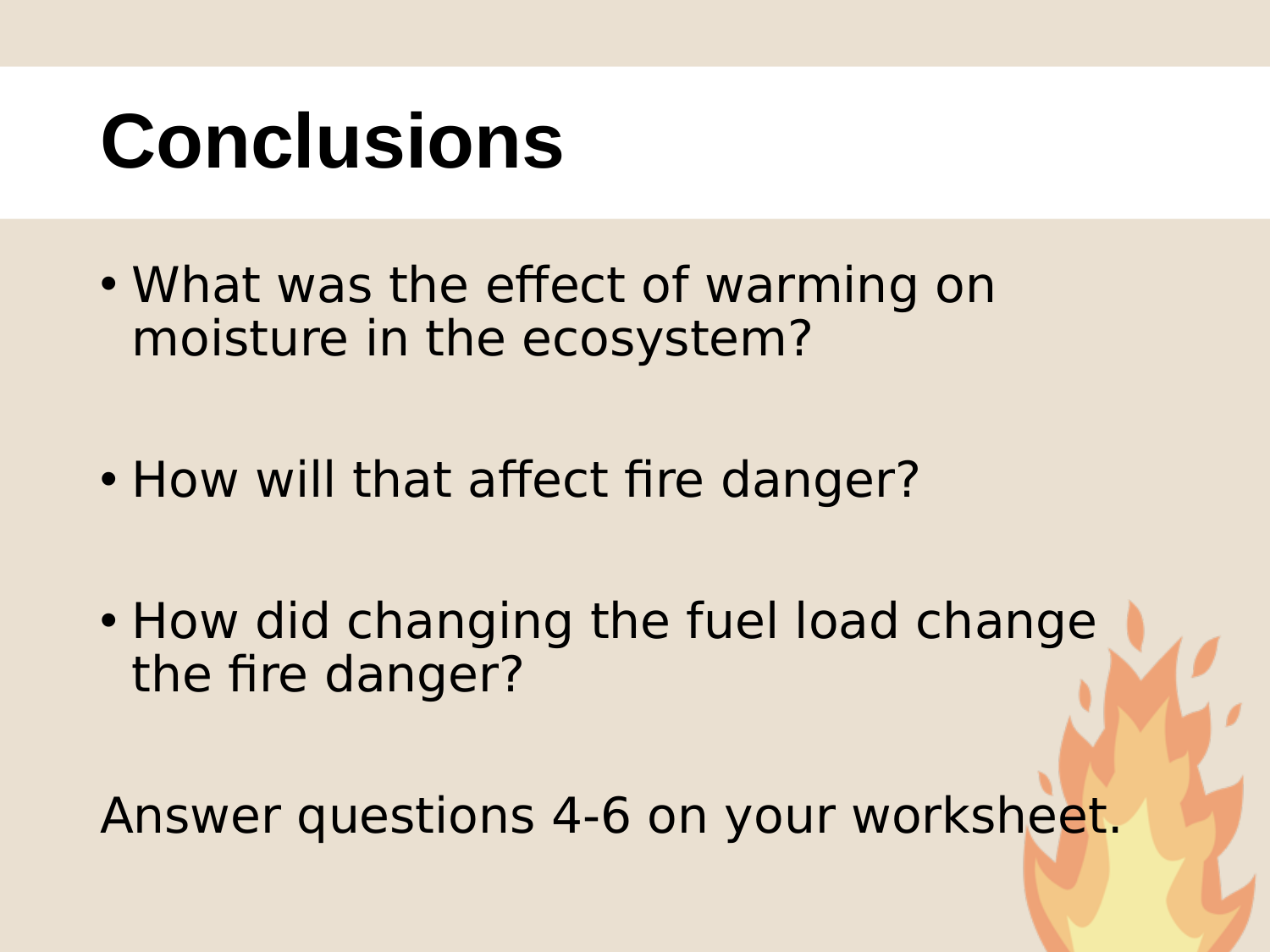

# Conclusions
What was the effect of warming on moisture in the ecosystem?

How will that affect fire danger?

How did changing the fuel load change the fire danger?

Answer questions 4-6 on your worksheet.